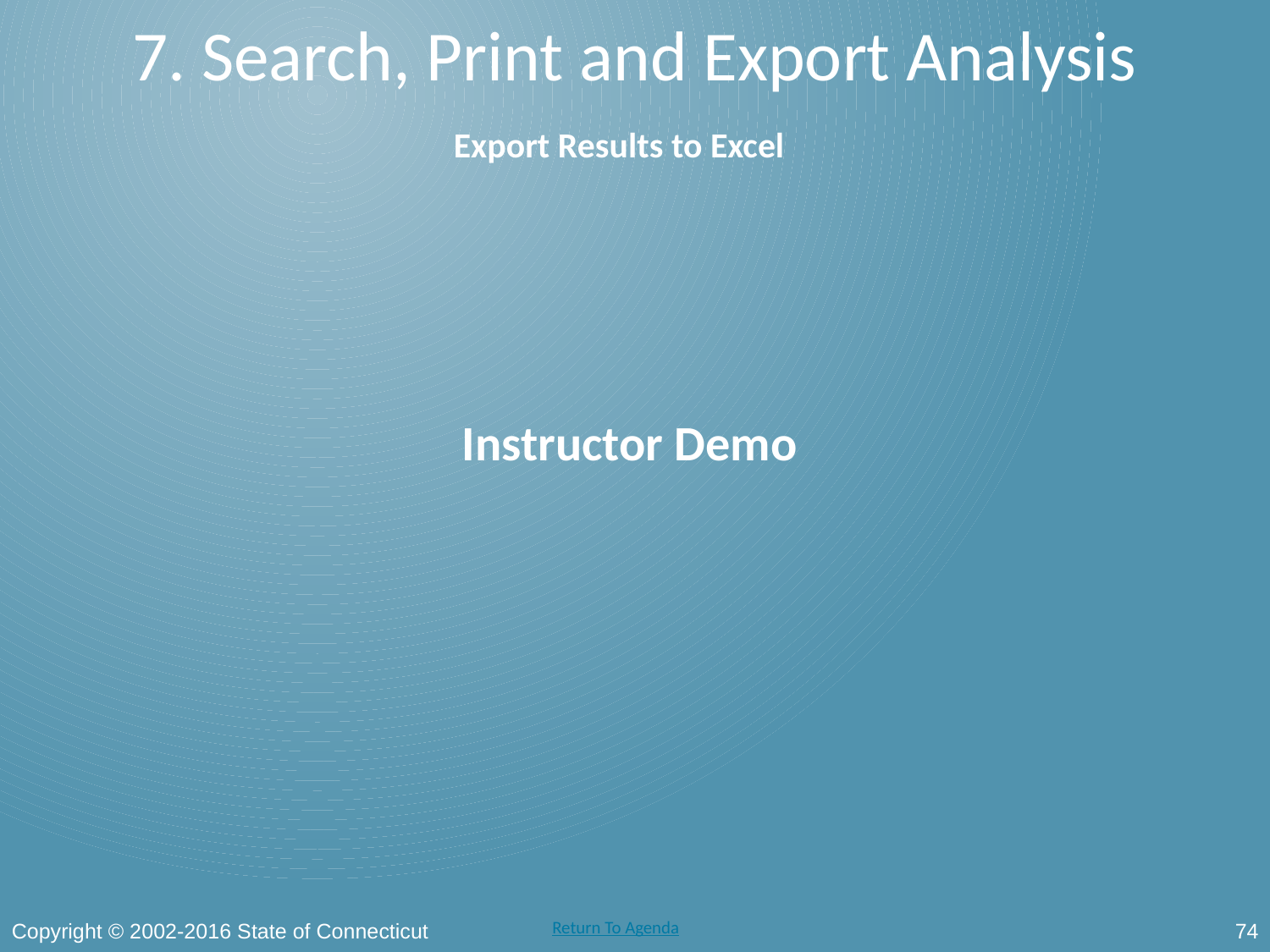

# 7. Search, Print and Export Analysis
Export Results to Excel

Instructor Demo

Copyright © 2002-2016 State of Connecticut
74